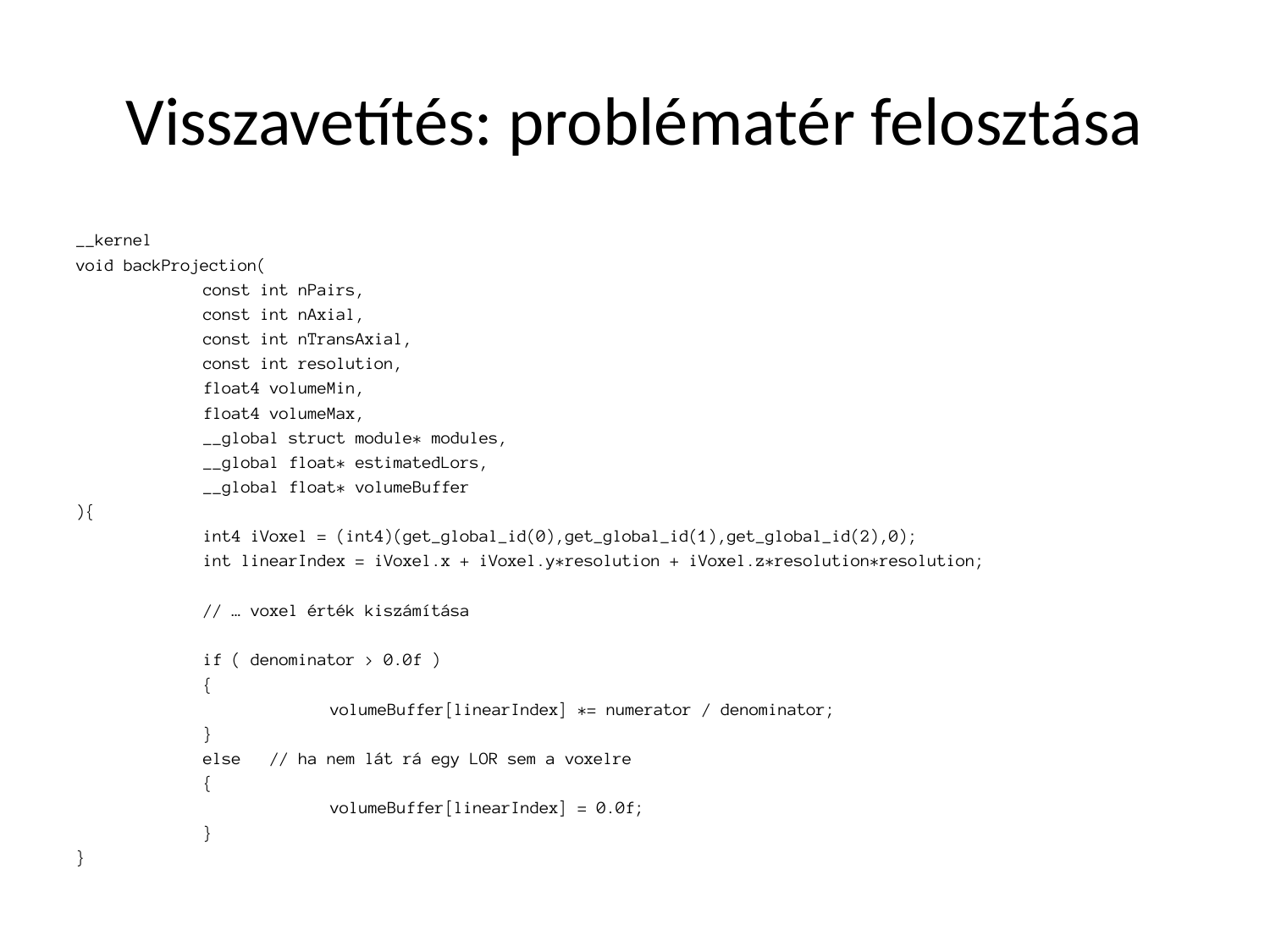

# Visszavetítés: problématér felosztása
__kernel
void backProjection(
	const int nPairs,
	const int nAxial,
	const int nTransAxial,
	const int resolution,
	float4 volumeMin,
	float4 volumeMax,
	__global struct module* modules,
	__global float* estimatedLors,
	__global float* volumeBuffer
){
	int4 iVoxel = (int4)(get_global_id(0),get_global_id(1),get_global_id(2),0);
	int linearIndex = iVoxel.x + iVoxel.y*resolution + iVoxel.z*resolution*resolution;

	// … voxel érték kiszámítása

	if ( denominator > 0.0f )
	{
		volumeBuffer[linearIndex] *= numerator / denominator;
	}
	else   // ha nem lát rá egy LOR sem a voxelre
	{
		volumeBuffer[linearIndex] = 0.0f;
	}
}